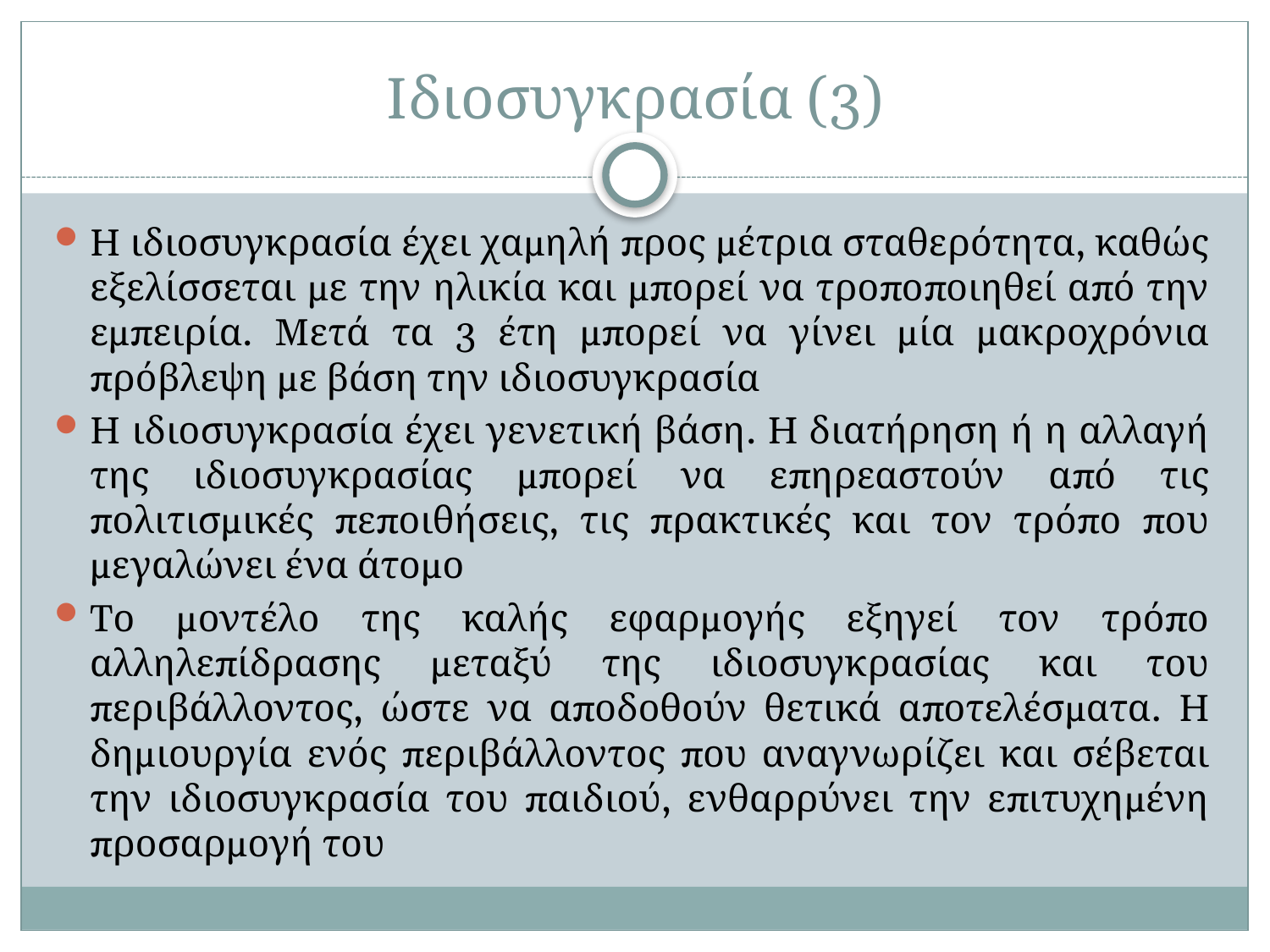

# Ιδιοσυγκρασία (3)
Η ιδιοσυγκρασία έχει χαμηλή προς μέτρια σταθερότητα, καθώς εξελίσσεται με την ηλικία και μπορεί να τροποποιηθεί από την εμπειρία. Μετά τα 3 έτη μπορεί να γίνει μία μακροχρόνια πρόβλεψη με βάση την ιδιοσυγκρασία
Η ιδιοσυγκρασία έχει γενετική βάση. Η διατήρηση ή η αλλαγή της ιδιοσυγκρασίας μπορεί να επηρεαστούν από τις πολιτισμικές πεποιθήσεις, τις πρακτικές και τον τρόπο που μεγαλώνει ένα άτομο
Το μοντέλο της καλής εφαρμογής εξηγεί τον τρόπο αλληλεπίδρασης μεταξύ της ιδιοσυγκρασίας και του περιβάλλοντος, ώστε να αποδοθούν θετικά αποτελέσματα. Η δημιουργία ενός περιβάλλοντος που αναγνωρίζει και σέβεται την ιδιοσυγκρασία του παιδιού, ενθαρρύνει την επιτυχημένη προσαρμογή του